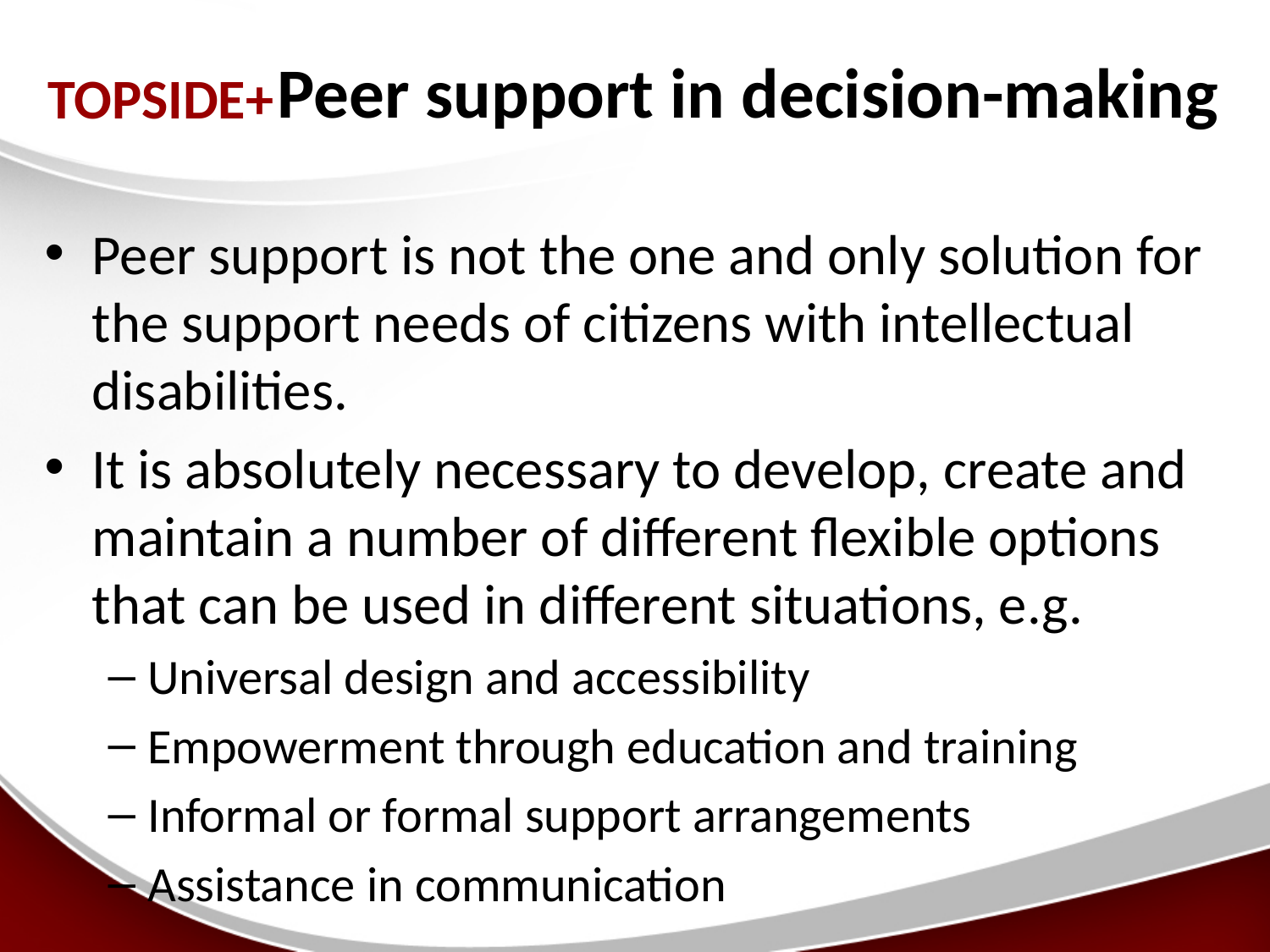

# Peer support in decision-making
Peer support is not the one and only solution for the support needs of citizens with intellectual disabilities.
It is absolutely necessary to develop, create and maintain a number of different flexible options that can be used in different situations, e.g.
Universal design and accessibility
Empowerment through education and training
Informal or formal support arrangements
Assistance in communication